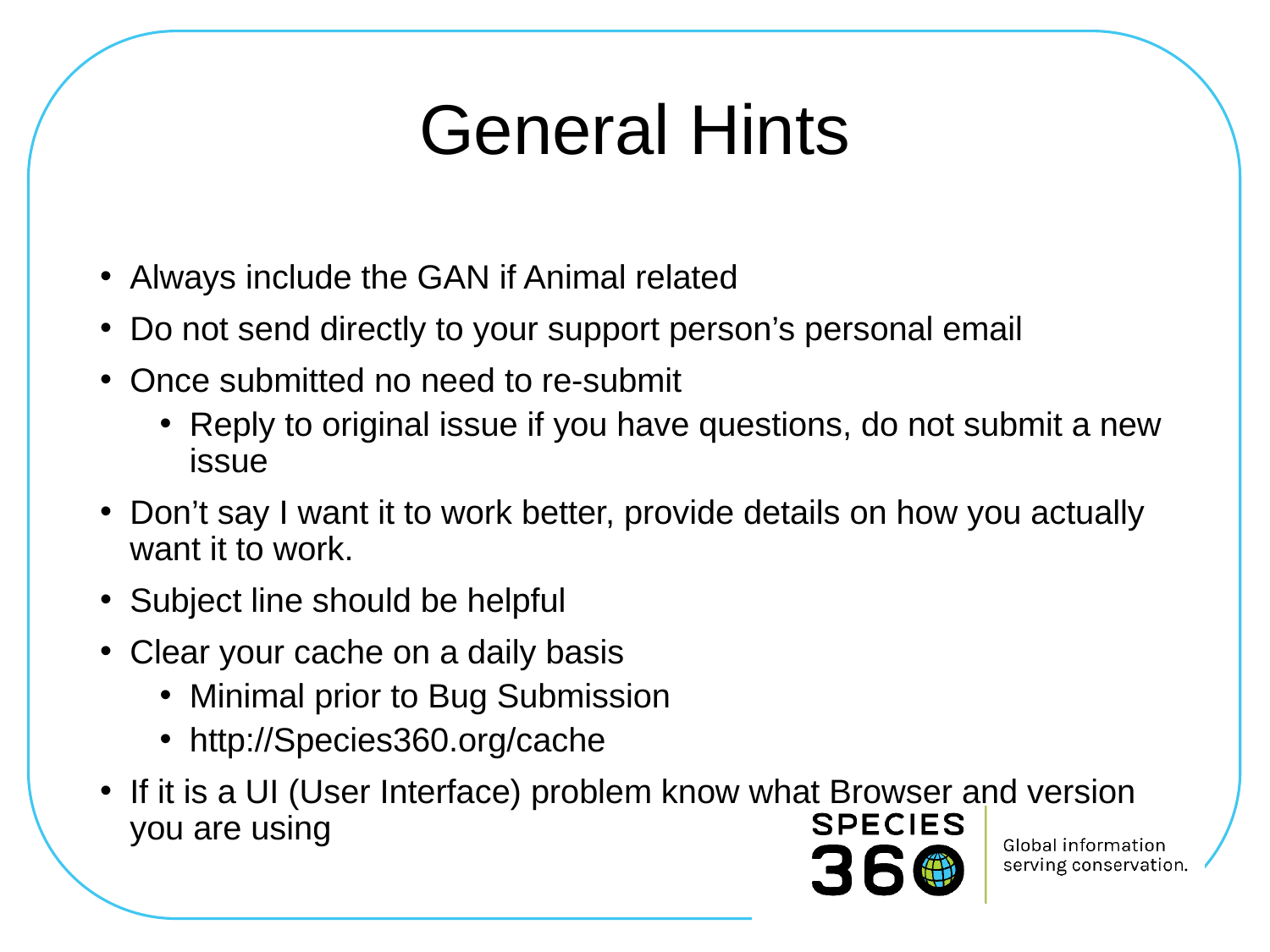

# General Hints
Always include the GAN if Animal related
Do not send directly to your support person’s personal email
Once submitted no need to re-submit
Reply to original issue if you have questions, do not submit a new issue
Don’t say I want it to work better, provide details on how you actually want it to work.
Subject line should be helpful
Clear your cache on a daily basis
Minimal prior to Bug Submission
http://Species360.org/cache
If it is a UI (User Interface) problem know what Browser and version you are using